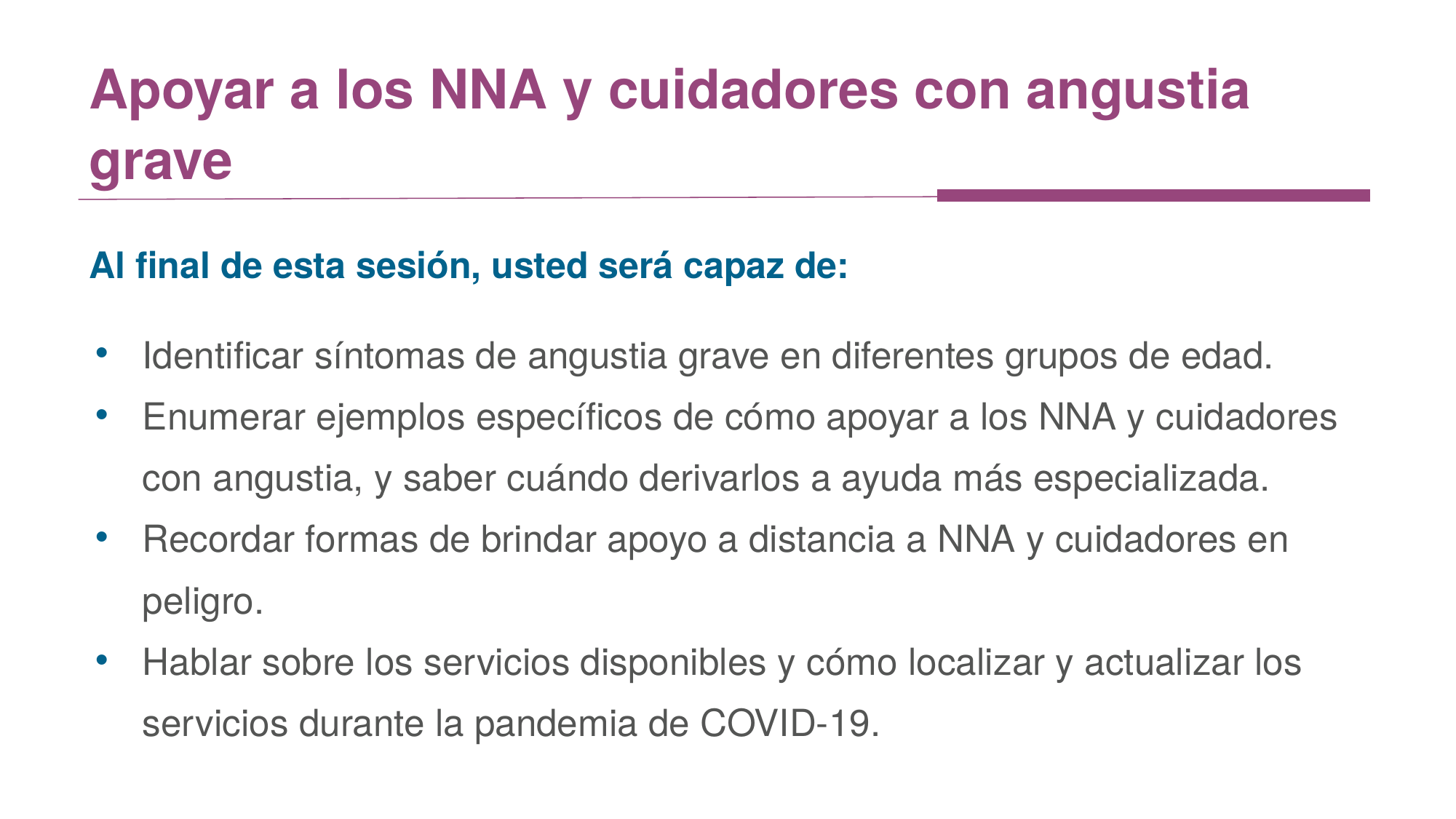

# Apoyar a los NNA y cuidadores con angustia grave
Al final de esta sesión, usted será capaz de:
Identificar síntomas de angustia grave en diferentes grupos de edad.
Enumerar ejemplos específicos de cómo apoyar a los NNA y cuidadores con angustia, y saber cuándo derivarlos a ayuda más especializada.
Recordar formas de brindar apoyo a distancia a NNA y cuidadores en peligro.
Hablar sobre los servicios disponibles y cómo localizar y actualizar los servicios durante la pandemia de COVID-19.